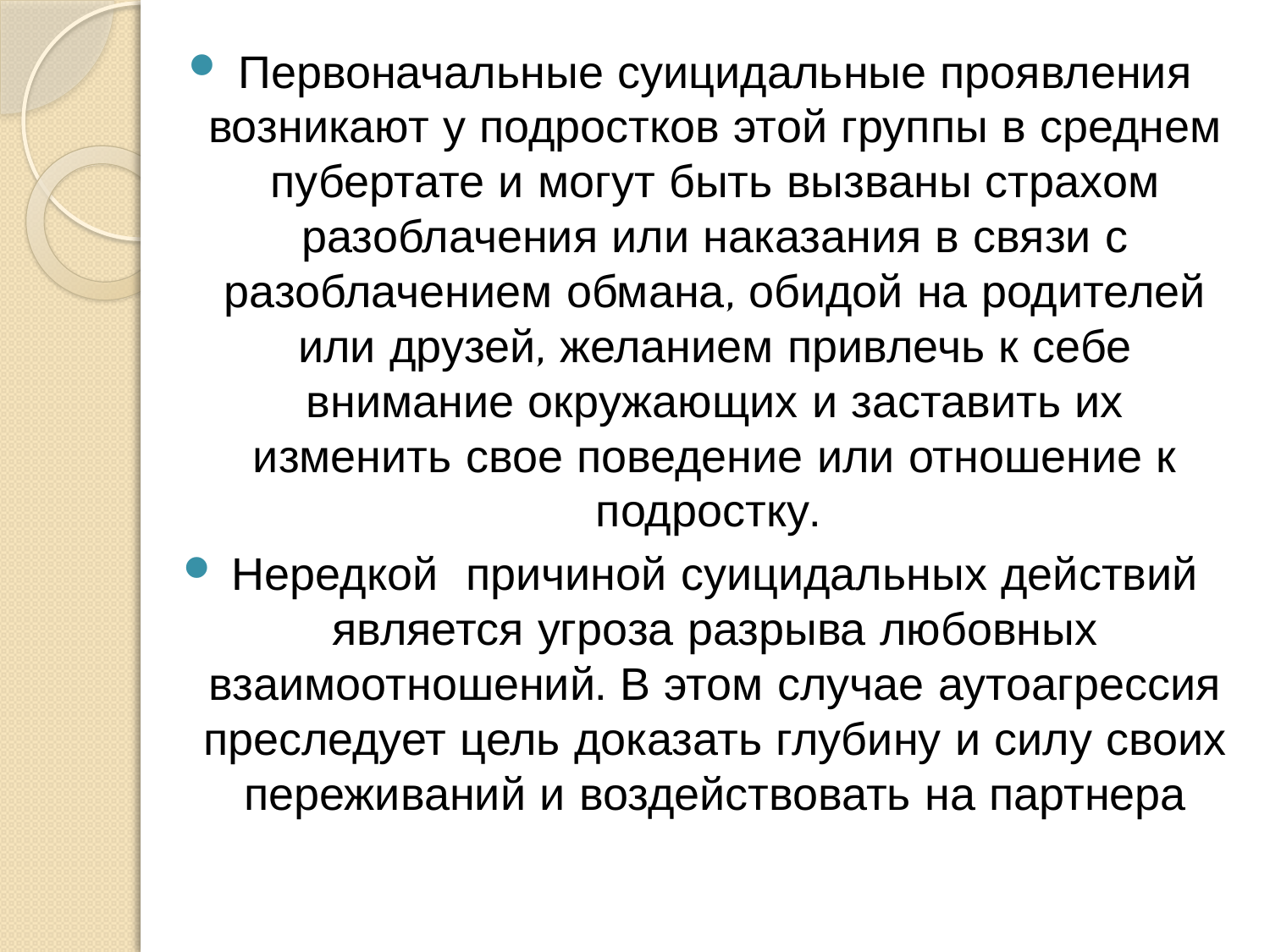

Первоначальные суицидальные проявления возникают у подростков этой группы в среднем пубертате и могут быть вызваны страхом разоблачения или наказания в связи с разоблачением обмана, обидой на родителей или друзей, желанием привлечь к себе внимание окружающих и заставить их изменить свое поведение или отношение к подростку.
Нередкой  причиной суицидальных действий является угроза разрыва любовных взаимоотношений. В этом случае аутоагрессия преследует цель доказать глубину и силу своих переживаний и воздействовать на партнера